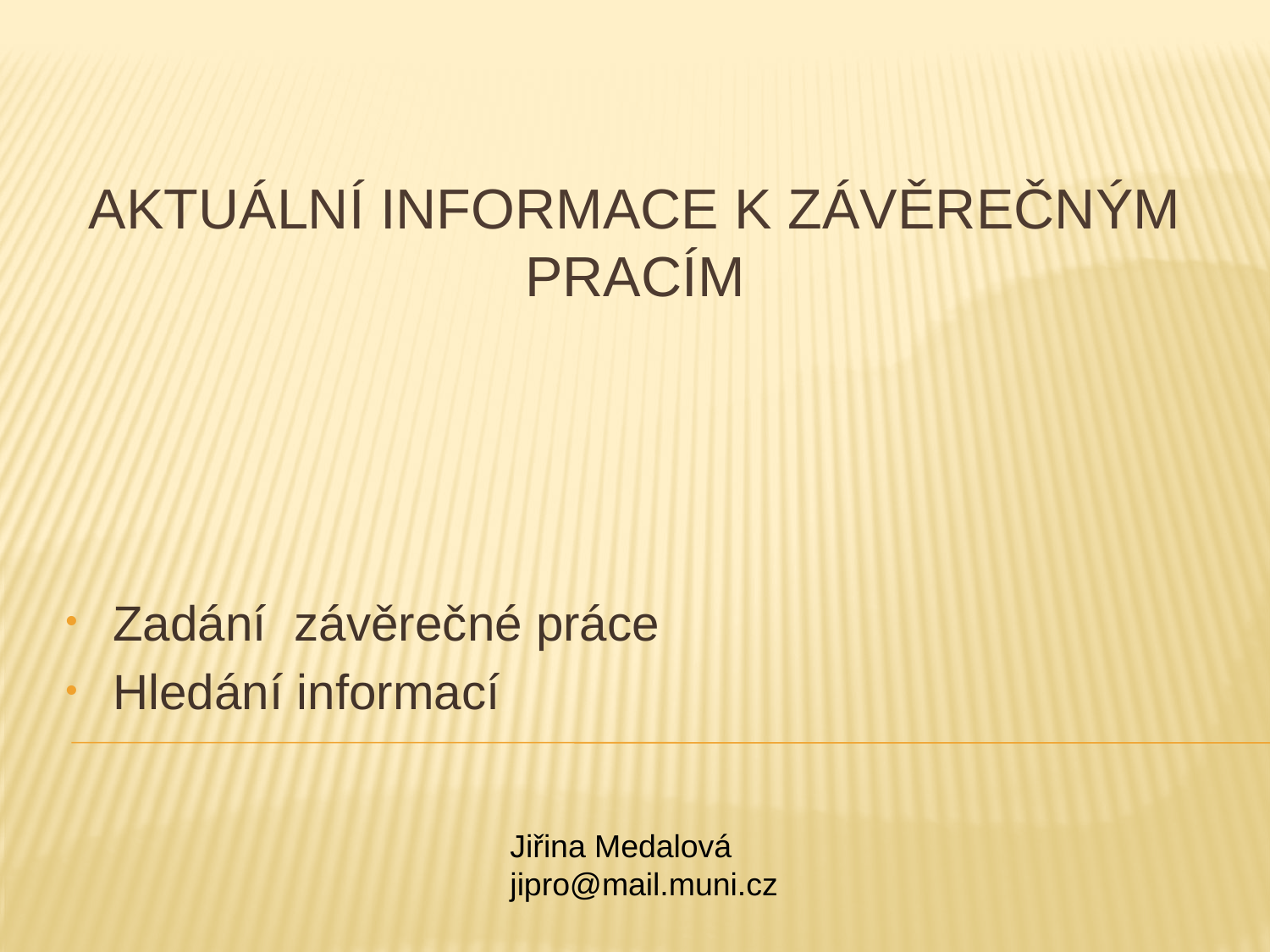

# Aktuální informace k závěrečným pracím
Zadání  závěrečné práce
Hledání informací
Jiřina Medalová
jipro@mail.muni.cz